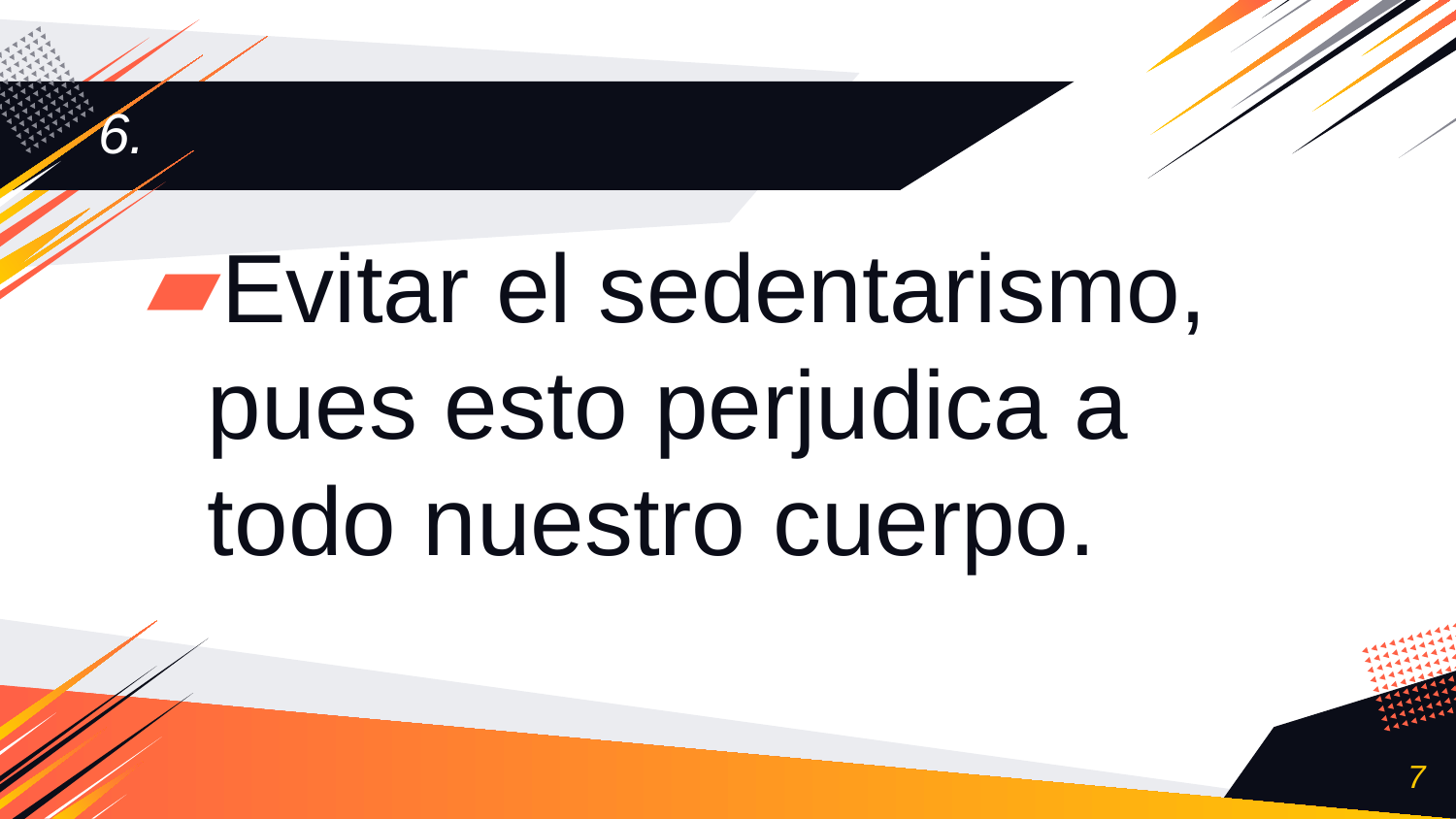

# 6.
Evitar el sedentarismo, pues esto perjudica a todo nuestro cuerpo.
7